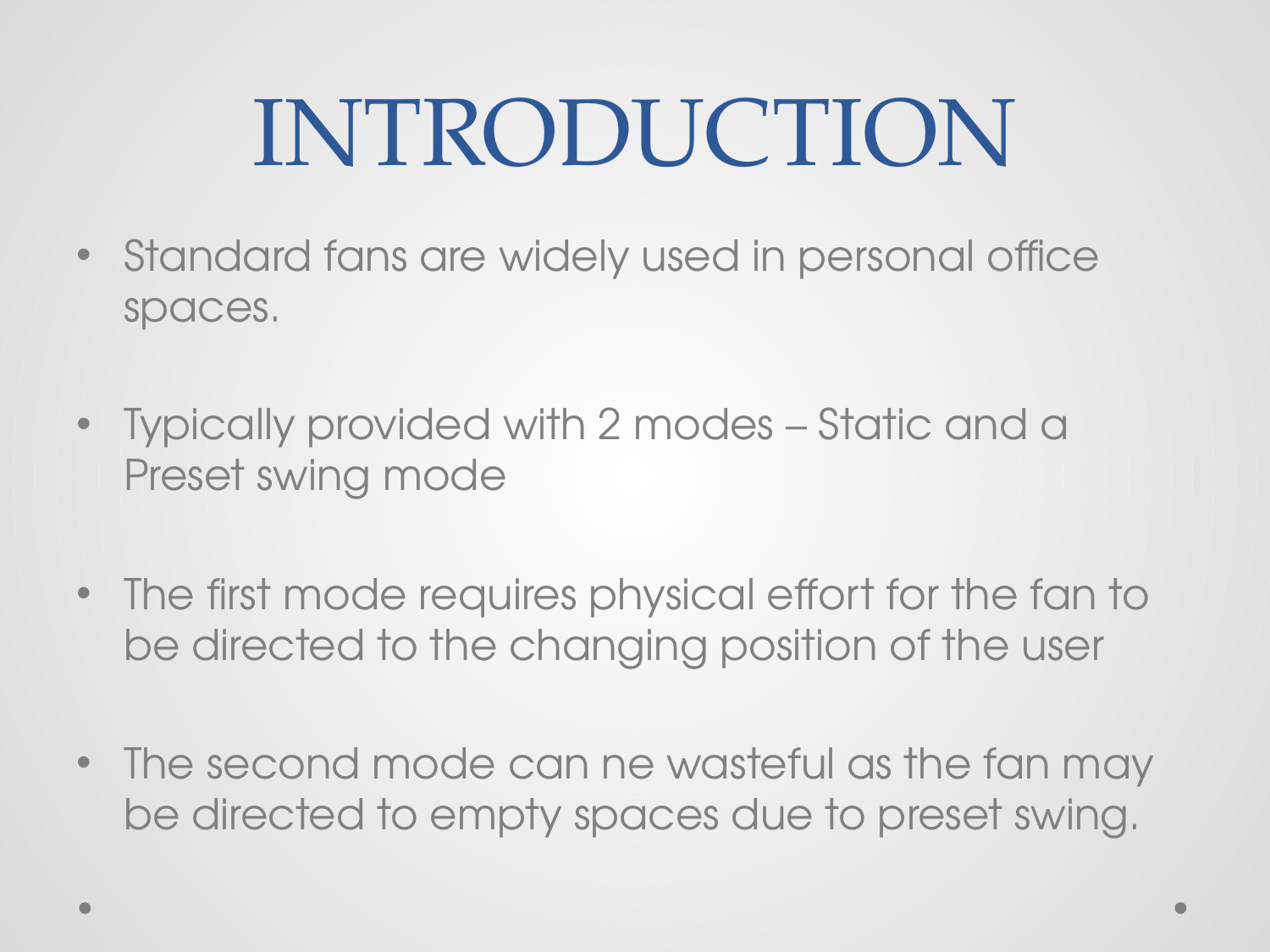

# INTRODUCTION
Standard fans are widely used in personal office spaces.

Typically provided with 2 modes – Static and a Preset swing mode

The first mode requires physical effort for the fan to be directed to the changing position of the user

The second mode can ne wasteful as the fan may be directed to empty spaces due to preset swing.